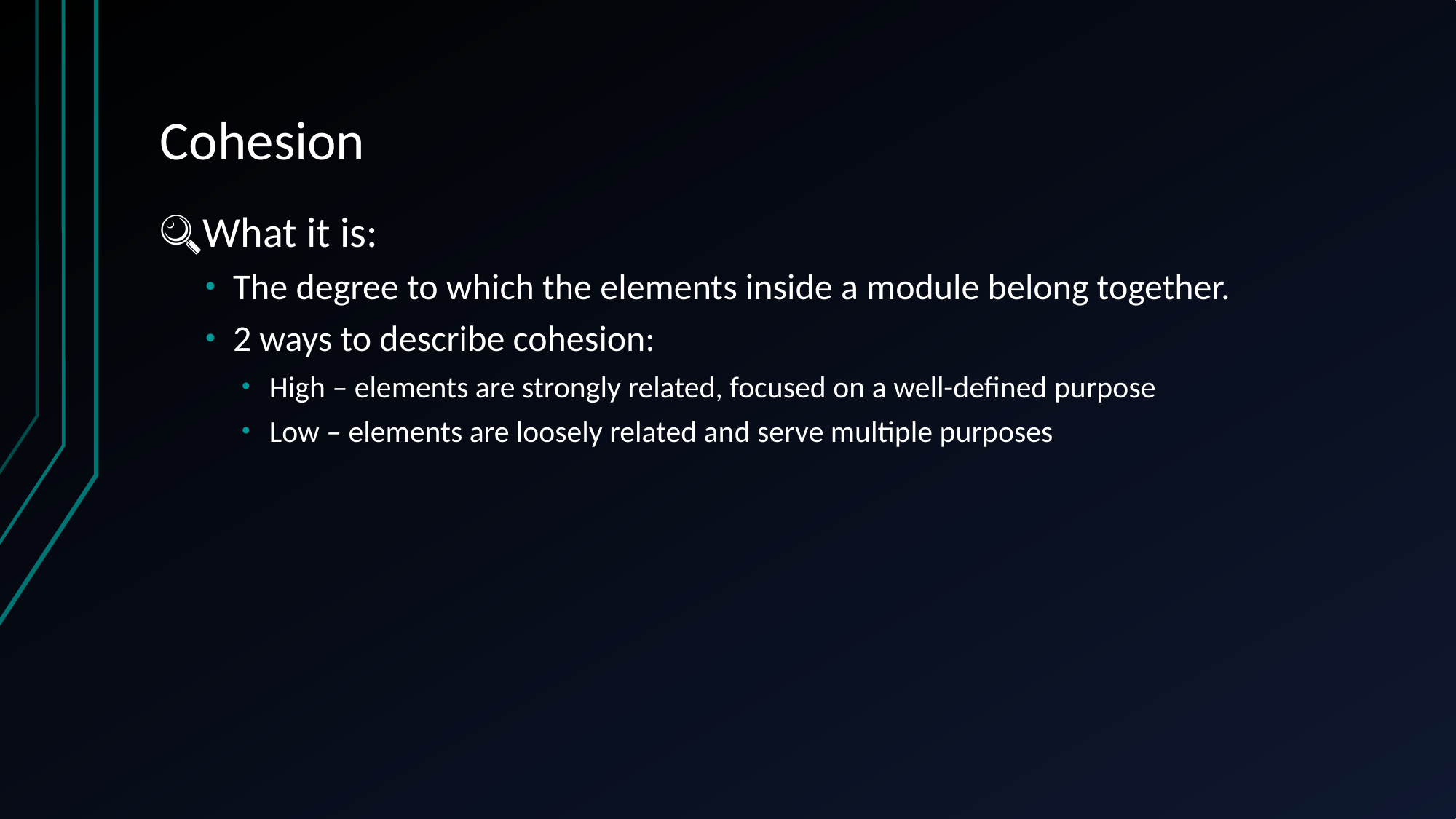

# Cohesion
🔍What it is:
The degree to which the elements inside a module belong together.
2 ways to describe cohesion:
High – elements are strongly related, focused on a well-defined purpose
Low – elements are loosely related and serve multiple purposes